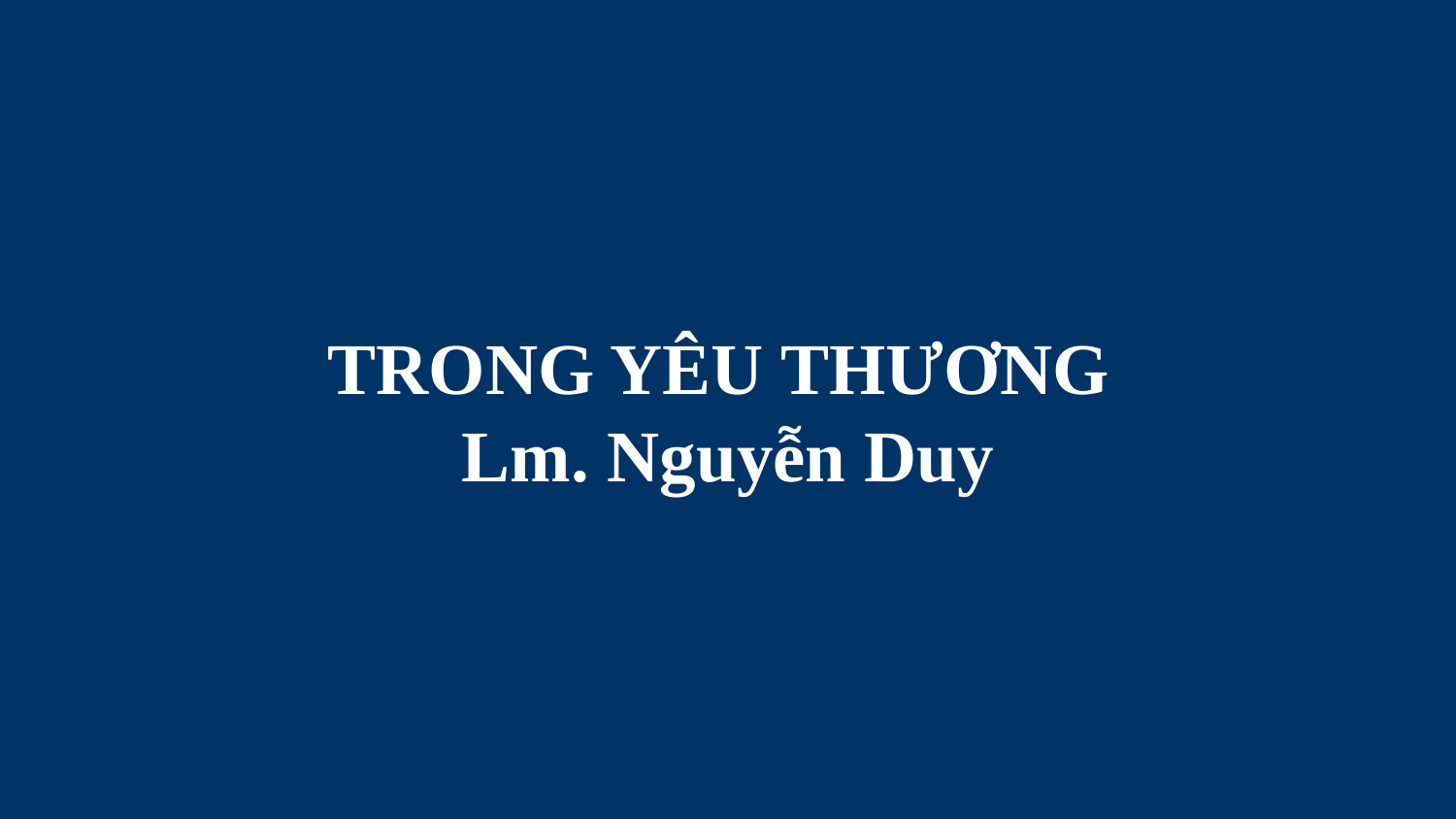

# TRONG YÊU THƯƠNG Lm. Nguyễn Duy